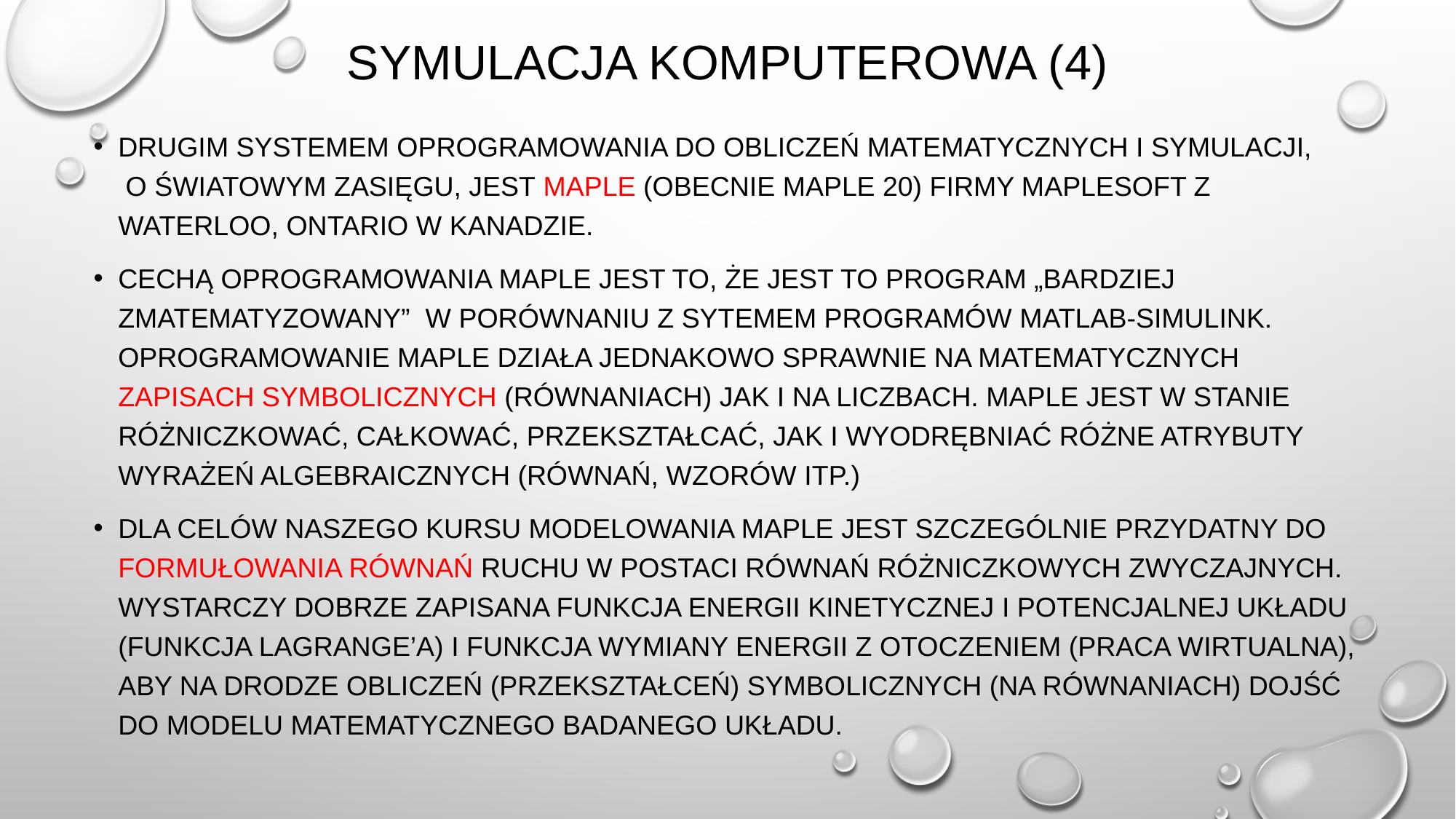

# Symulacja komputerowa (4)
Drugim systemem oprogramowania do obliczeń matematycznych i symulacji,
 o światowym zasięgu, jest Maple (obecnie maple 20) firmy maplesoft z Waterloo, Ontario w kanadzie.
Cechą oprogramowania maple jest to, że jest to program „bardziej zmatematyzowany”  w porównaniu z sytemem programów matlab-simulink. Oprogramowanie maple działa jednakowo sprawnie na matematycznych zapisach symbolicznych (równaniach) jak i na liczbach. Maple jest w stanie różniczkować, całkować, przekształcać, jak i wyodrębniać różne atrybuty wyrażeń algebraicznych (równań, wzorów itp.)
Dla celów naszego kursu modelowania maple jest szczególnie przydatny do formułowania równań ruchu w postaci równań różniczkowych zwyczajnych. Wystarczy dobrze zapisana funkcja energii kinetycznej i potencjalnej układu (Funkcja lagrange’a) i funkcja wymiany energii z otoczeniem (praca wirtualna), aby na drodze obliczeń (przekształceń) symbolicznych (na równaniach) dojść do modelu matematycznego badanego układu.